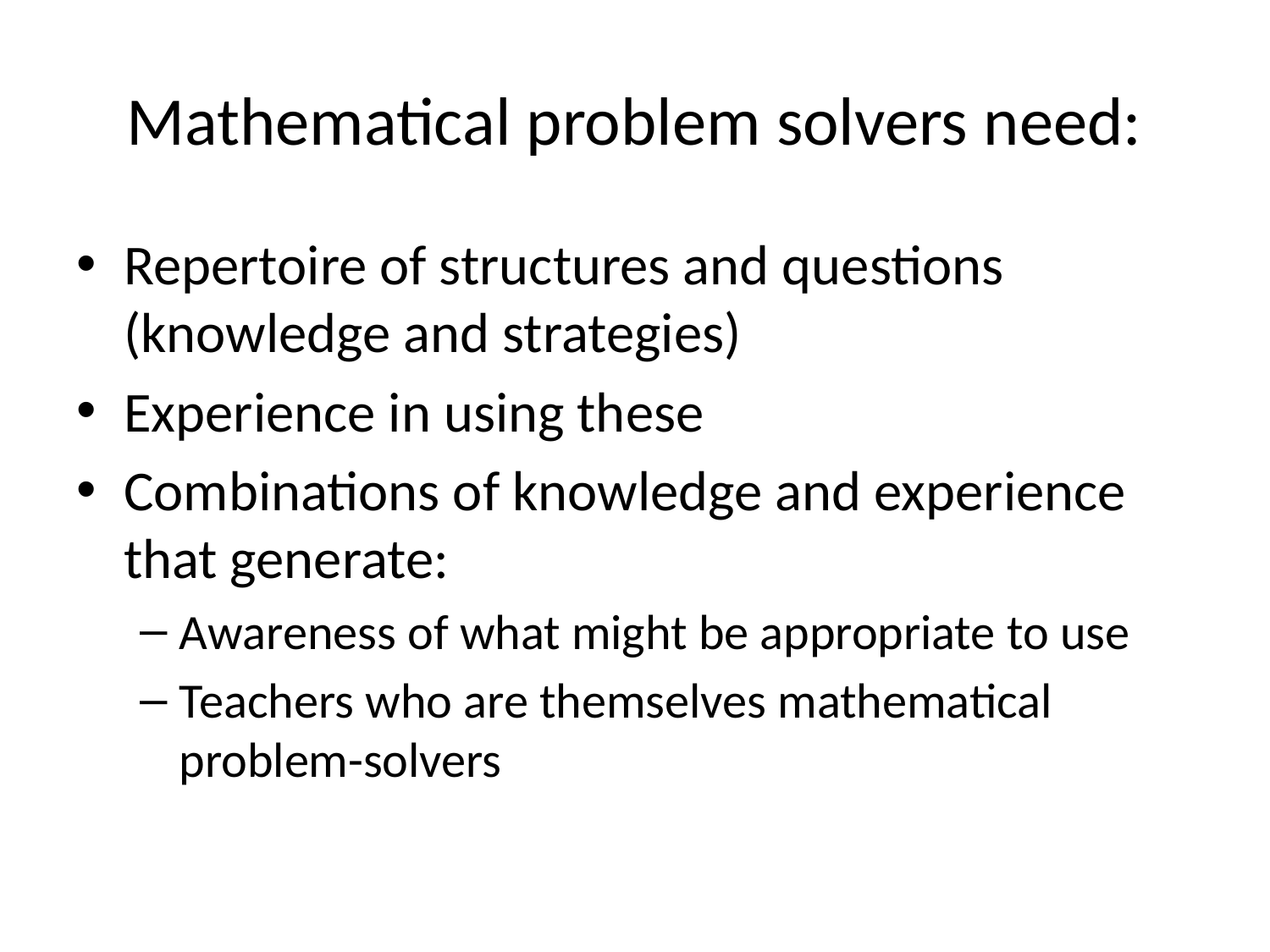

# Mathematical problem solvers need:
Repertoire of structures and questions (knowledge and strategies)
Experience in using these
Combinations of knowledge and experience that generate:
Awareness of what might be appropriate to use
Teachers who are themselves mathematical problem-solvers